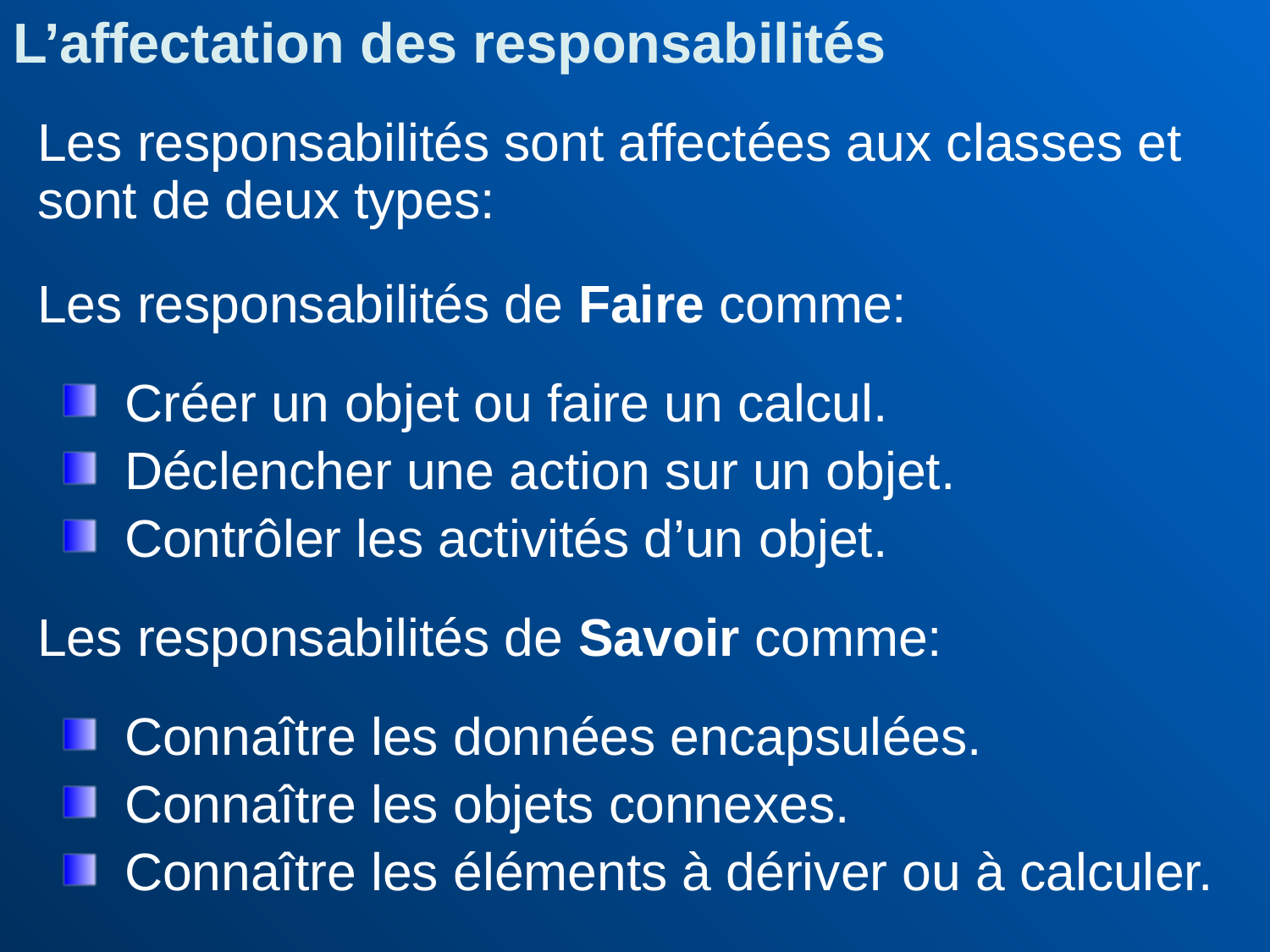

L’affectation des responsabilités
	Les responsabilités sont affectées aux classes et sont de deux types:

	Les responsabilités de Faire comme:

Créer un objet ou faire un calcul.
Déclencher une action sur un objet.
Contrôler les activités d’un objet.

	Les responsabilités de Savoir comme:

Connaître les données encapsulées.
Connaître les objets connexes.
Connaître les éléments à dériver ou à calculer.